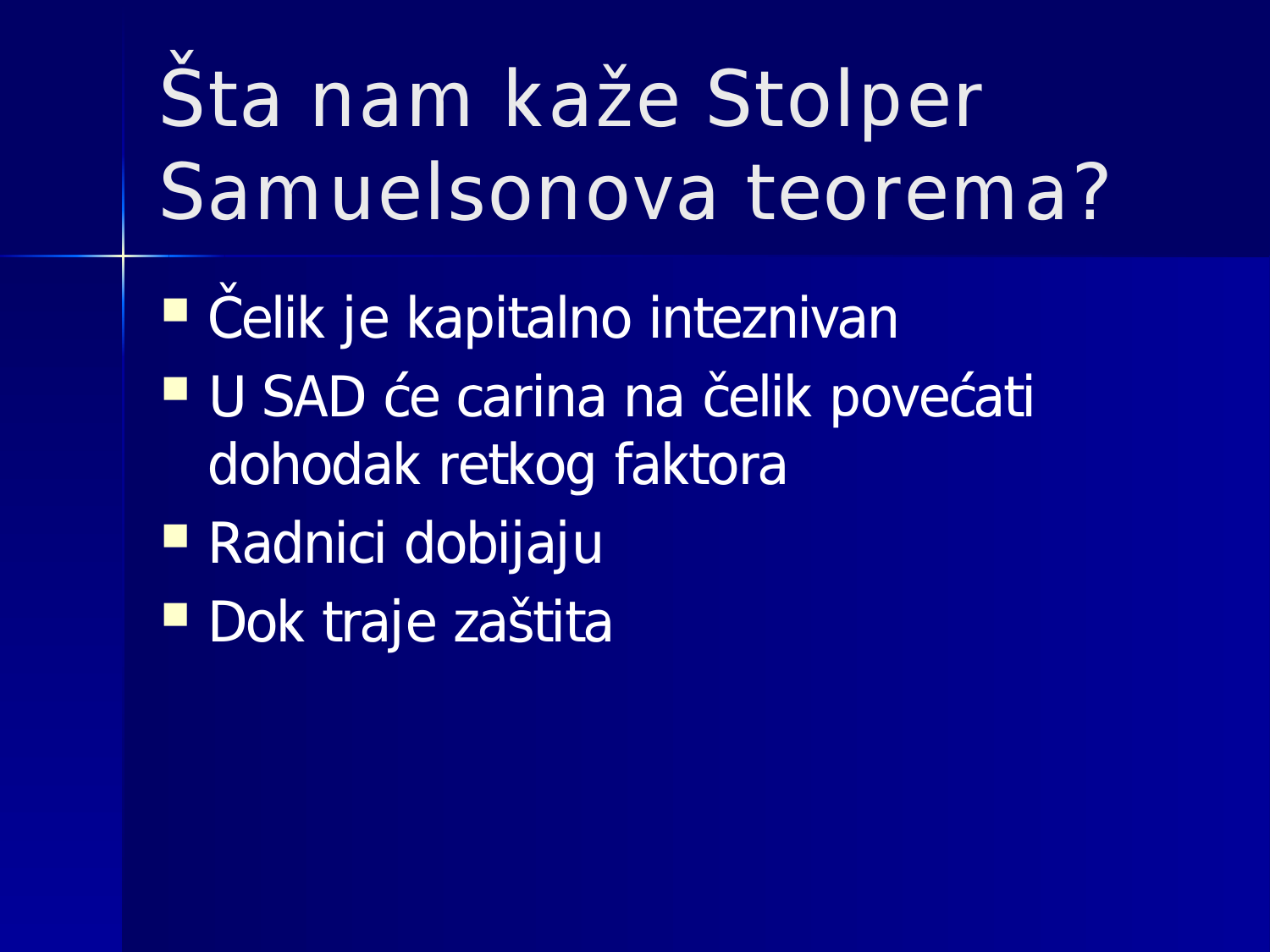

# Šta nam kaže Stolper Samuelsonova teorema?
Čelik je kapitalno inteznivan
U SAD će carina na čelik povećati dohodak retkog faktora
Radnici dobijaju
Dok traje zaštita